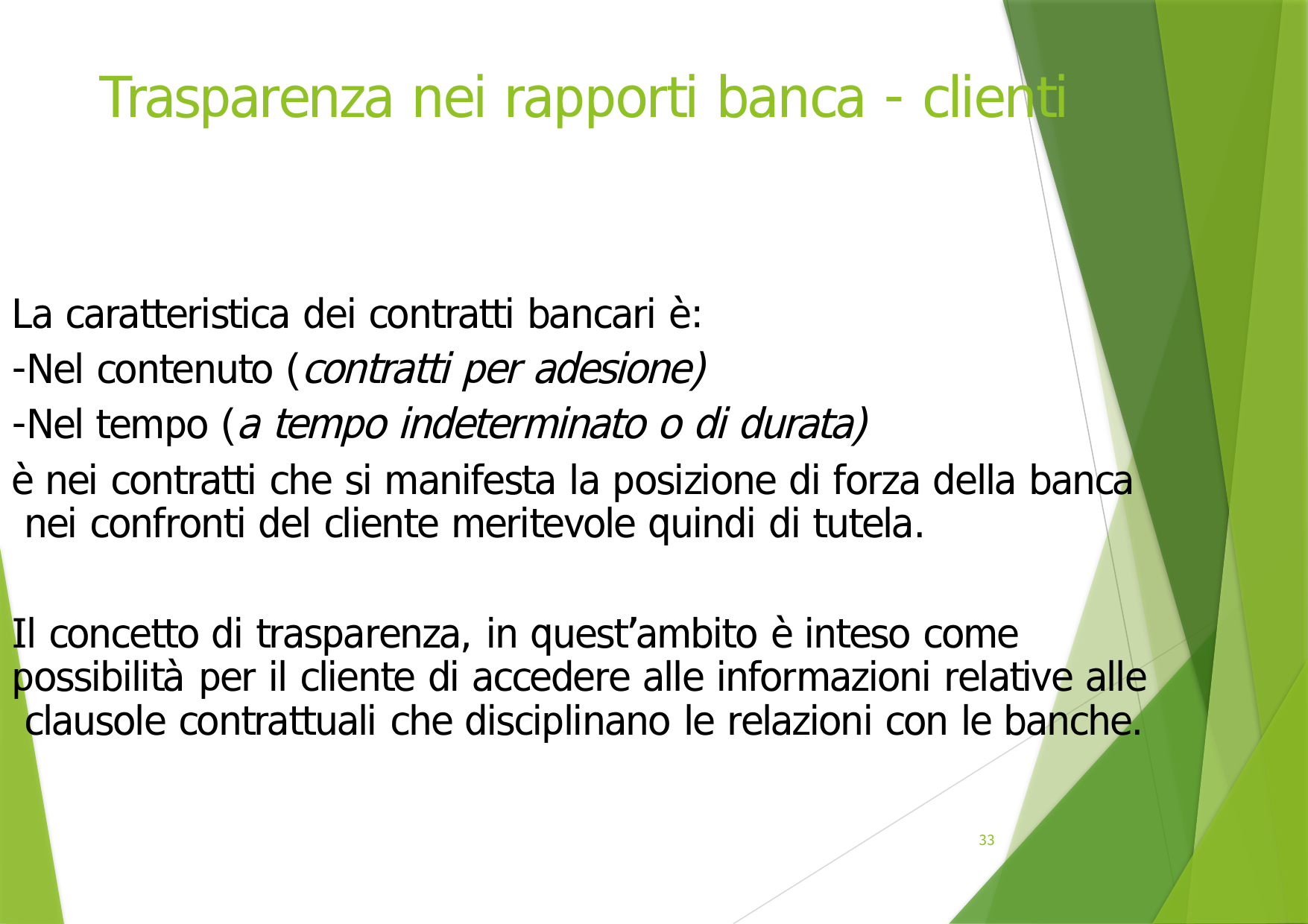

# Trasparenza nei rapporti banca - clienti
La caratteristica dei contratti bancari è:
-Nel contenuto (contratti per adesione)
-Nel tempo (a tempo indeterminato o di durata)
è nei contratti che si manifesta la posizione di forza della banca  nei confronti del cliente meritevole quindi di tutela.

Il concetto di trasparenza, in quest’ambito è inteso come  possibilità per il cliente di accedere alle informazioni relative alle  clausole contrattuali che disciplinano le relazioni con le banche.
33